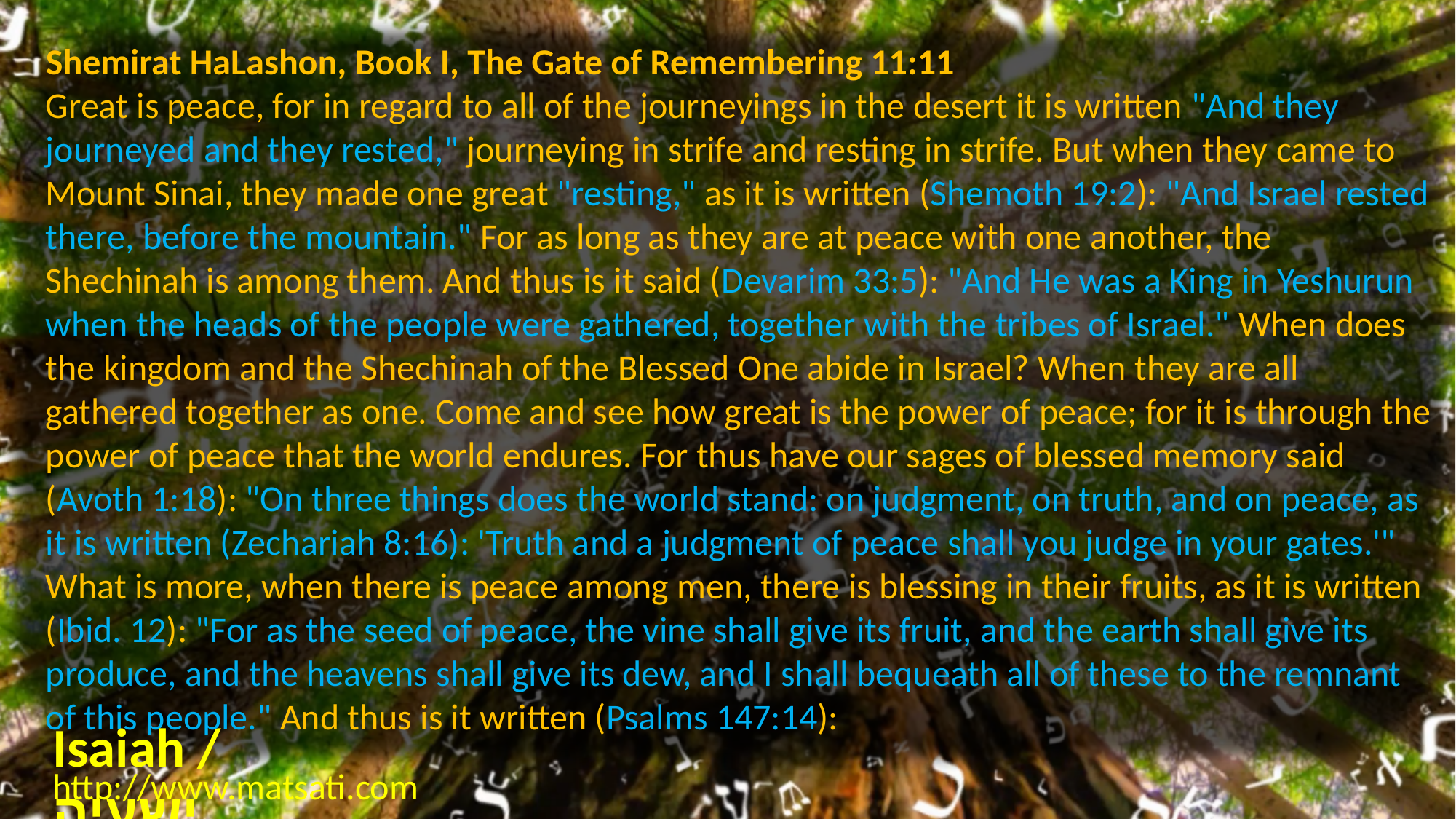

Shemirat HaLashon, Book I, The Gate of Remembering 11:11
Great is peace, for in regard to all of the journeyings in the desert it is written "And they journeyed and they rested," journeying in strife and resting in strife. But when they came to Mount Sinai, they made one great "resting," as it is written (Shemoth 19:2): "And Israel rested there, before the mountain." For as long as they are at peace with one another, the Shechinah is among them. And thus is it said (Devarim 33:5): "And He was a King in Yeshurun when the heads of the people were gathered, together with the tribes of Israel." When does the kingdom and the Shechinah of the Blessed One abide in Israel? When they are all gathered together as one. Come and see how great is the power of peace; for it is through the power of peace that the world endures. For thus have our sages of blessed memory said (Avoth 1:18): "On three things does the world stand: on judgment, on truth, and on peace, as it is written (Zechariah 8:16): 'Truth and a judgment of peace shall you judge in your gates.'" What is more, when there is peace among men, there is blessing in their fruits, as it is written (Ibid. 12): "For as the seed of peace, the vine shall give its fruit, and the earth shall give its produce, and the heavens shall give its dew, and I shall bequeath all of these to the remnant of this people." And thus is it written (Psalms 147:14):
Isaiah / ישעיה
http://www.matsati.com